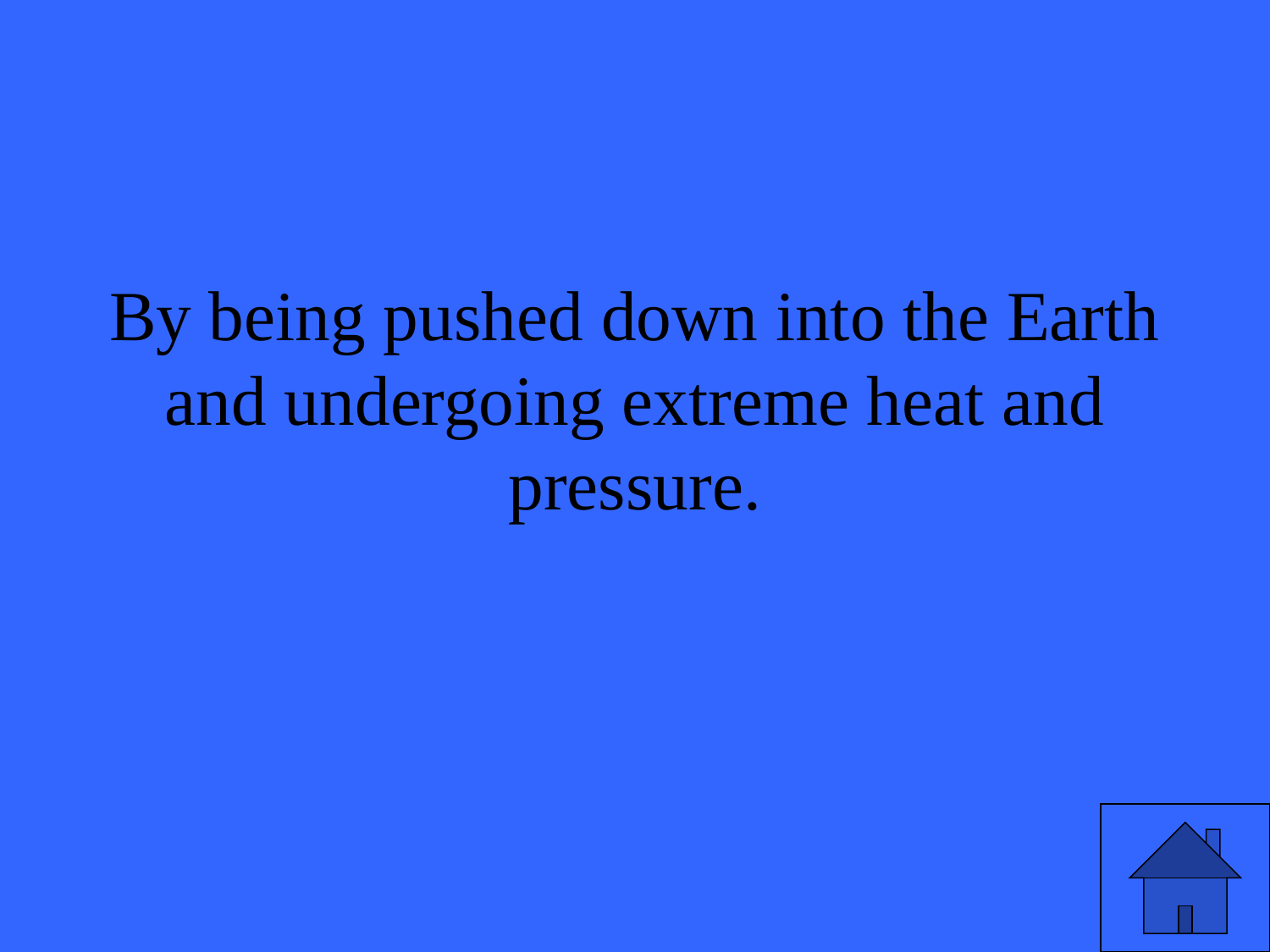

# By being pushed down into the Earth and undergoing extreme heat and pressure.